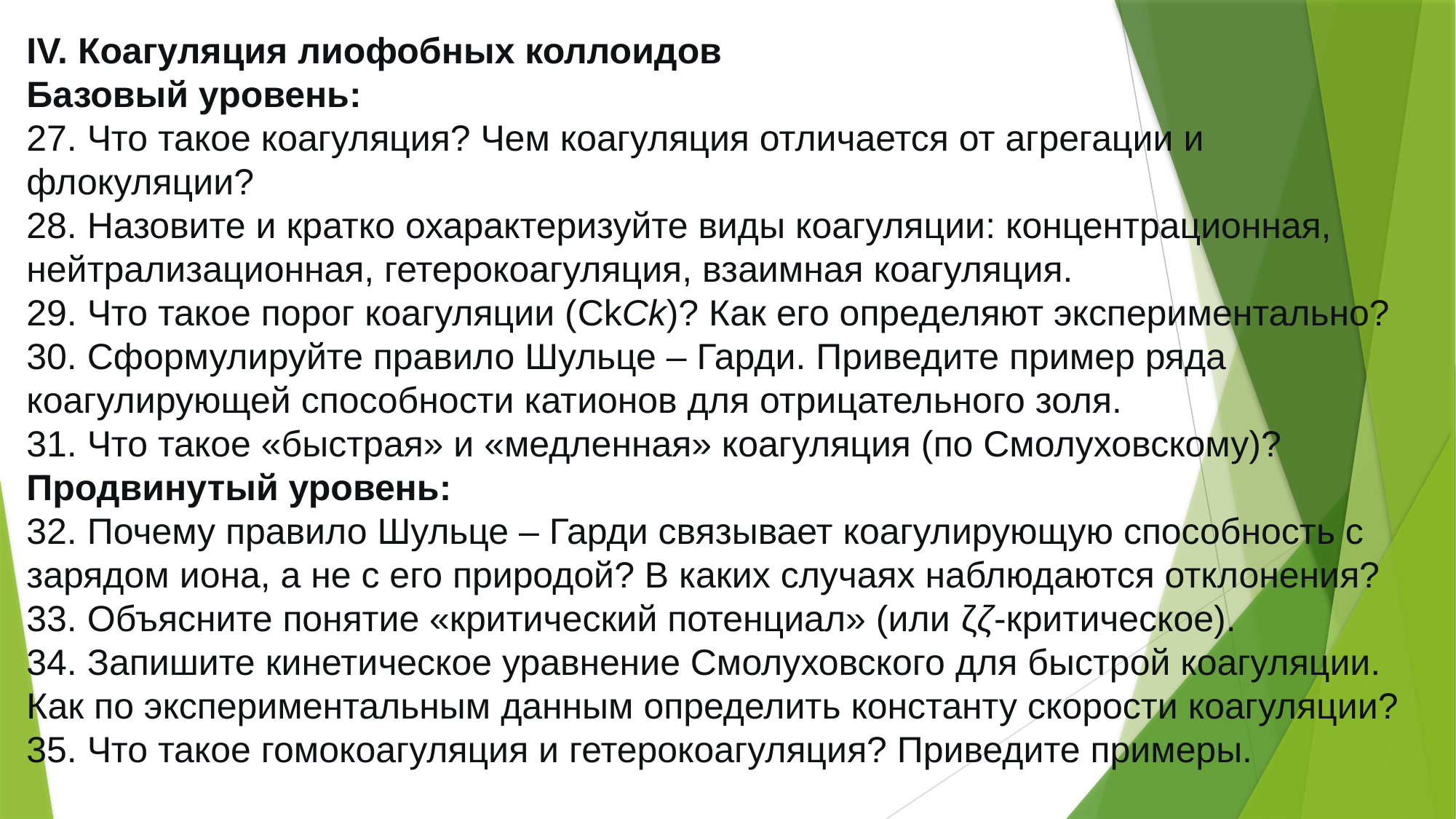

IV. Коагуляция лиофобных коллоидов
Базовый уровень:
27. Что такое коагуляция? Чем коагуляция отличается от агрегации и флокуляции?
28. Назовите и кратко охарактеризуйте виды коагуляции: концентрационная, нейтрализационная, гетерокоагуляция, взаимная коагуляция.
29. Что такое порог коагуляции (CkCk​)? Как его определяют экспериментально?
30. Сформулируйте правило Шульце – Гарди. Приведите пример ряда коагулирующей способности катионов для отрицательного золя.
31. Что такое «быстрая» и «медленная» коагуляция (по Смолуховскому)?
Продвинутый уровень:
32. Почему правило Шульце – Гарди связывает коагулирующую способность с зарядом иона, а не с его природой? В каких случаях наблюдаются отклонения?
33. Объясните понятие «критический потенциал» (или ζζ-критическое).
34. Запишите кинетическое уравнение Смолуховского для быстрой коагуляции. Как по экспериментальным данным определить константу скорости коагуляции?
35. Что такое гомокоагуляция и гетерокоагуляция? Приведите примеры.